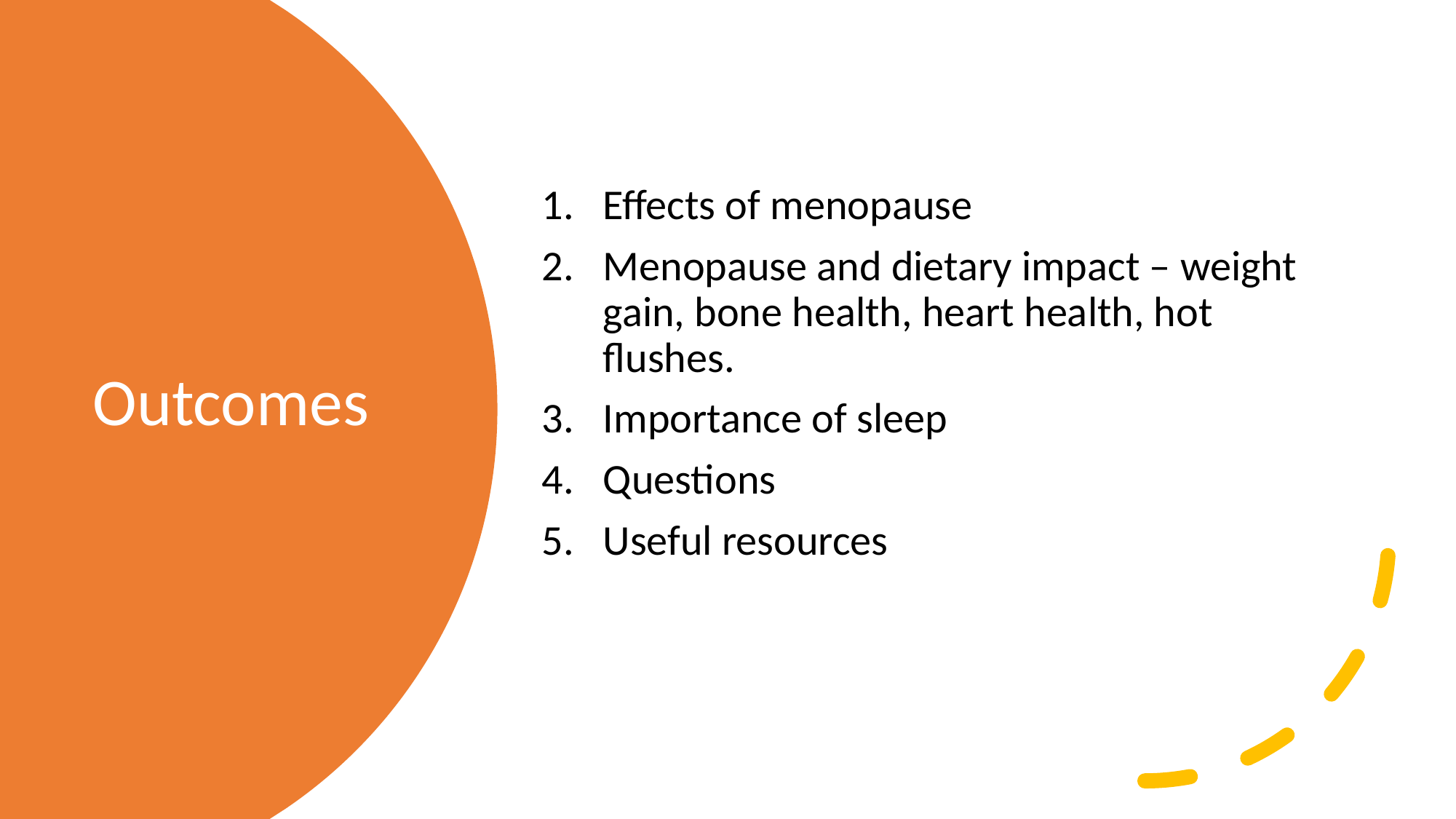

Effects of menopause
Menopause and dietary impact – weight gain, bone health, heart health, hot flushes.
Importance of sleep
Questions
Useful resources

# Outcomes